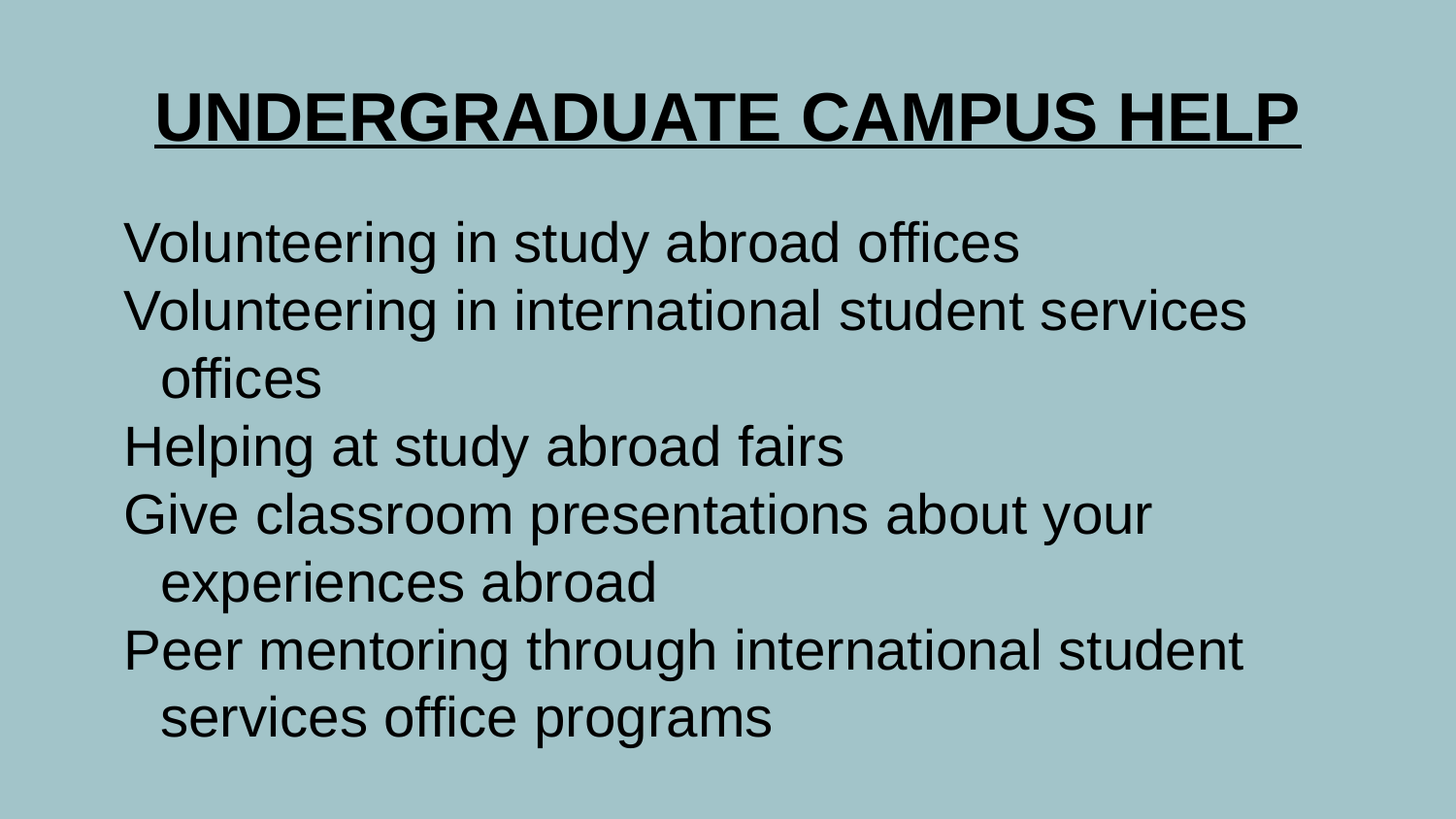

# UNDERGRADUATE CAMPUS HELP
Volunteering in study abroad offices
Volunteering in international student services offices
Helping at study abroad fairs
Give classroom presentations about your experiences abroad
Peer mentoring through international student services office programs